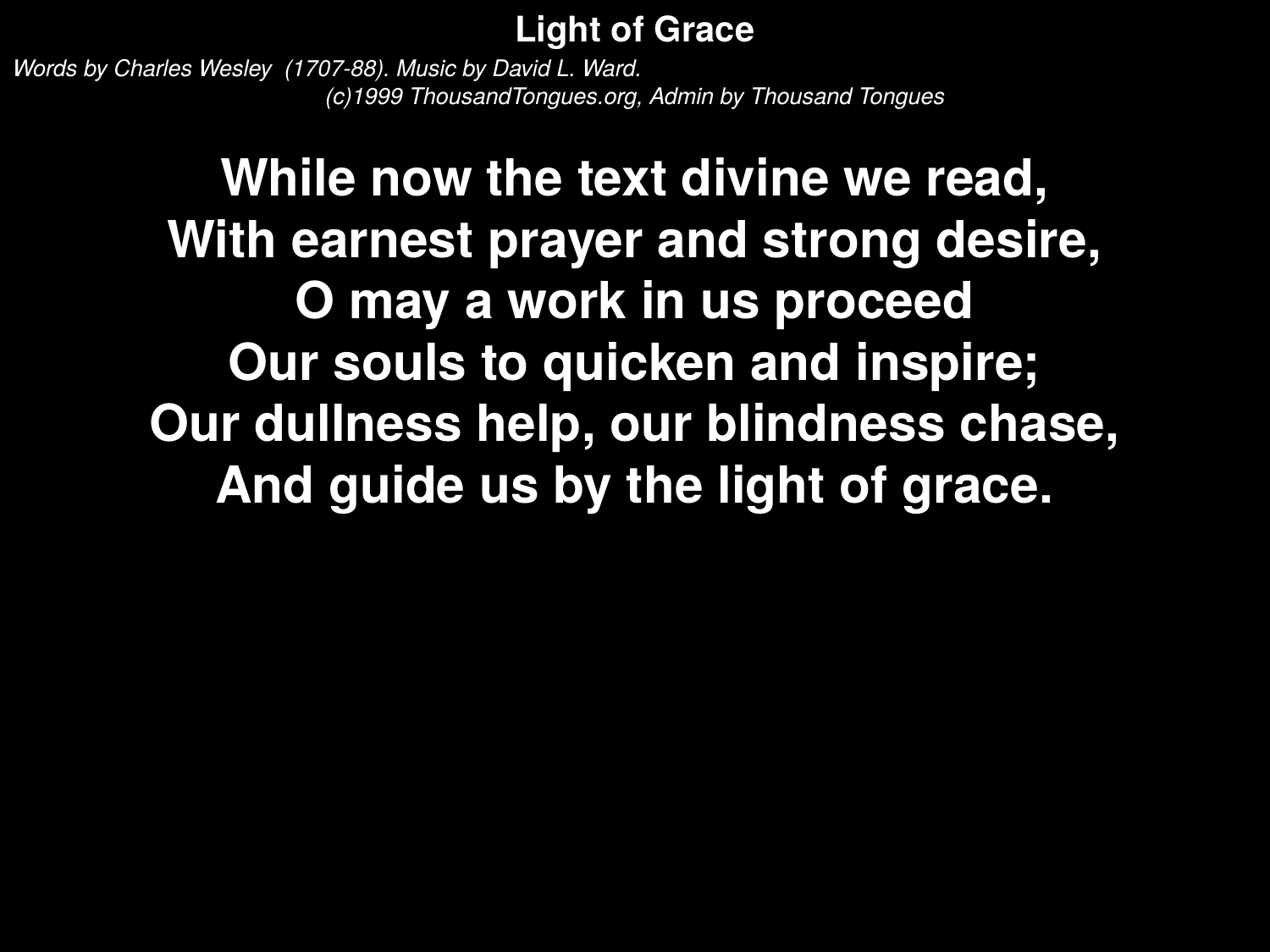

Light of Grace
Words by Charles Wesley  (1707-88). Music by David L. Ward.
(c)1999 ThousandTongues.org, Admin by Thousand Tongues
While now the text divine we read,
With earnest prayer and strong desire,
O may a work in us proceed
Our souls to quicken and inspire;
Our dullness help, our blindness chase,
And guide us by the light of grace.